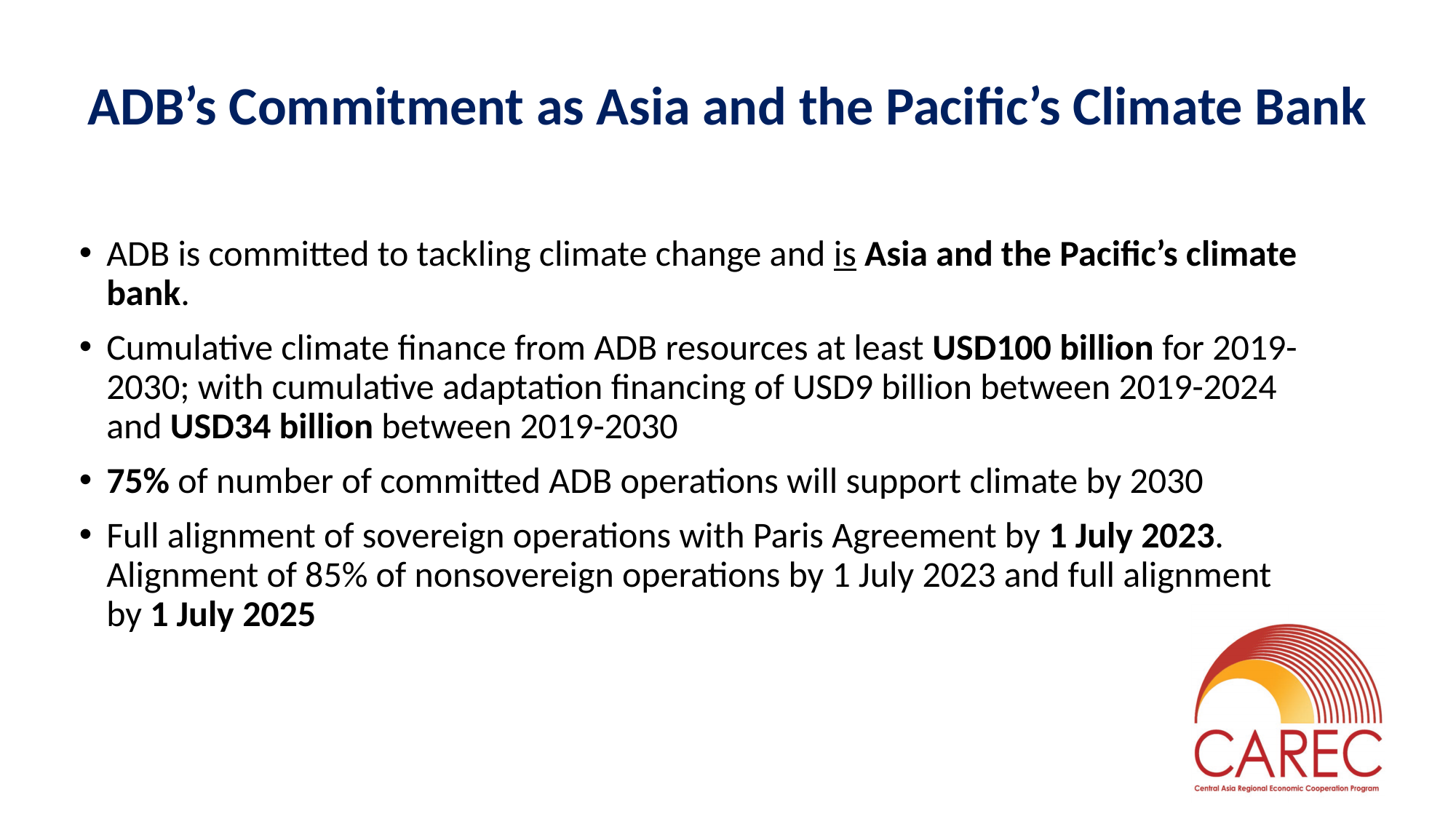

# ADB’s Commitment as Asia and the Pacific’s Climate Bank

ADB is committed to tackling climate change and is Asia and the Pacific’s climate bank.
Cumulative climate finance from ADB resources at least USD100 billion for 2019-2030; with cumulative adaptation financing of USD9 billion between 2019-2024 and USD34 billion between 2019-2030
75% of number of committed ADB operations will support climate by 2030
Full alignment of sovereign operations with Paris Agreement by 1 July 2023. Alignment of 85% of nonsovereign operations by 1 July 2023 and full alignment by 1 July 2025